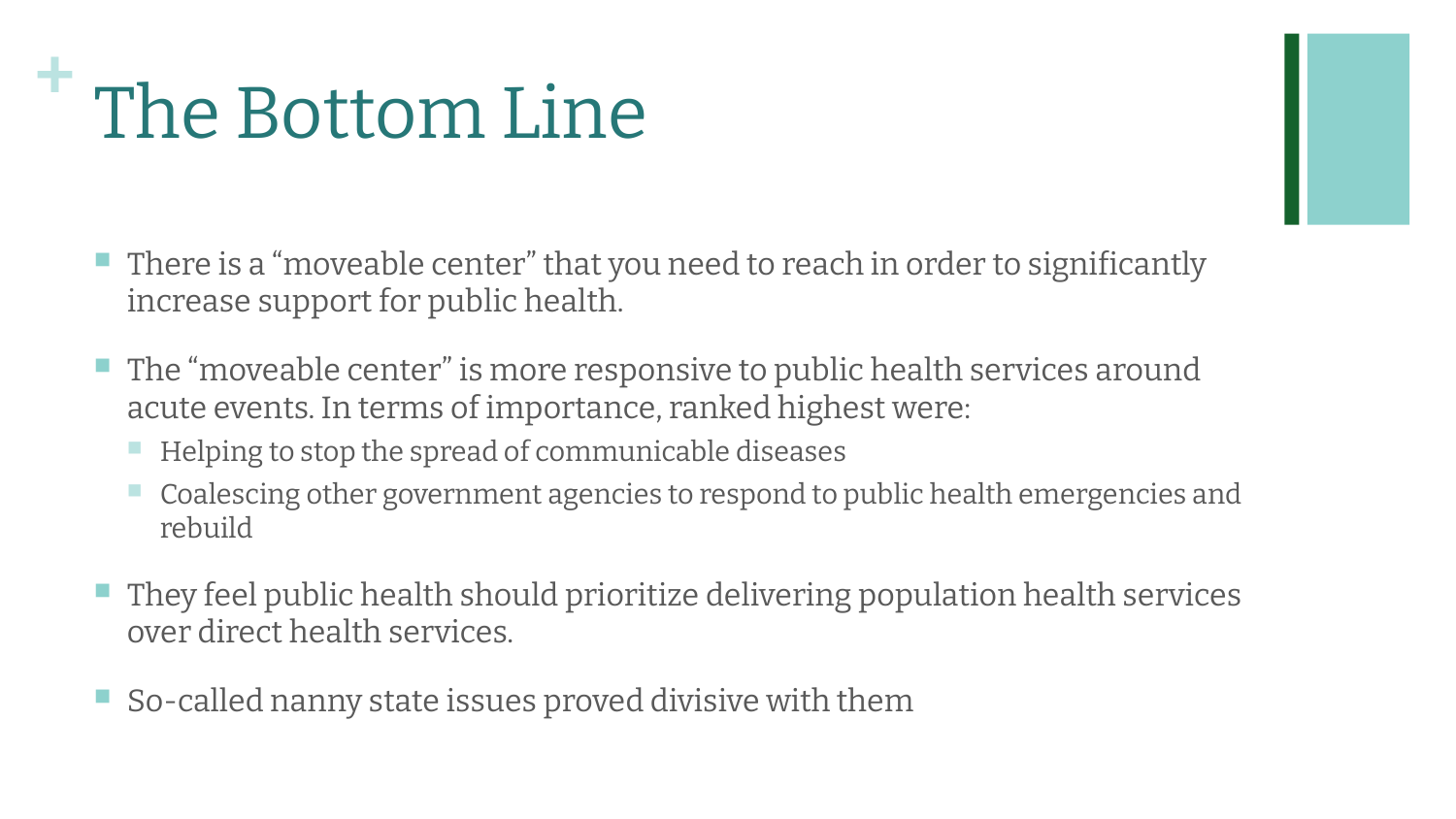

# The Bottom Line
There is a “moveable center” that you need to reach in order to significantly increase support for public health.
The “moveable center” is more responsive to public health services around acute events. In terms of importance, ranked highest were:
Helping to stop the spread of communicable diseases
Coalescing other government agencies to respond to public health emergencies and rebuild
They feel public health should prioritize delivering population health services over direct health services.
So-called nanny state issues proved divisive with them